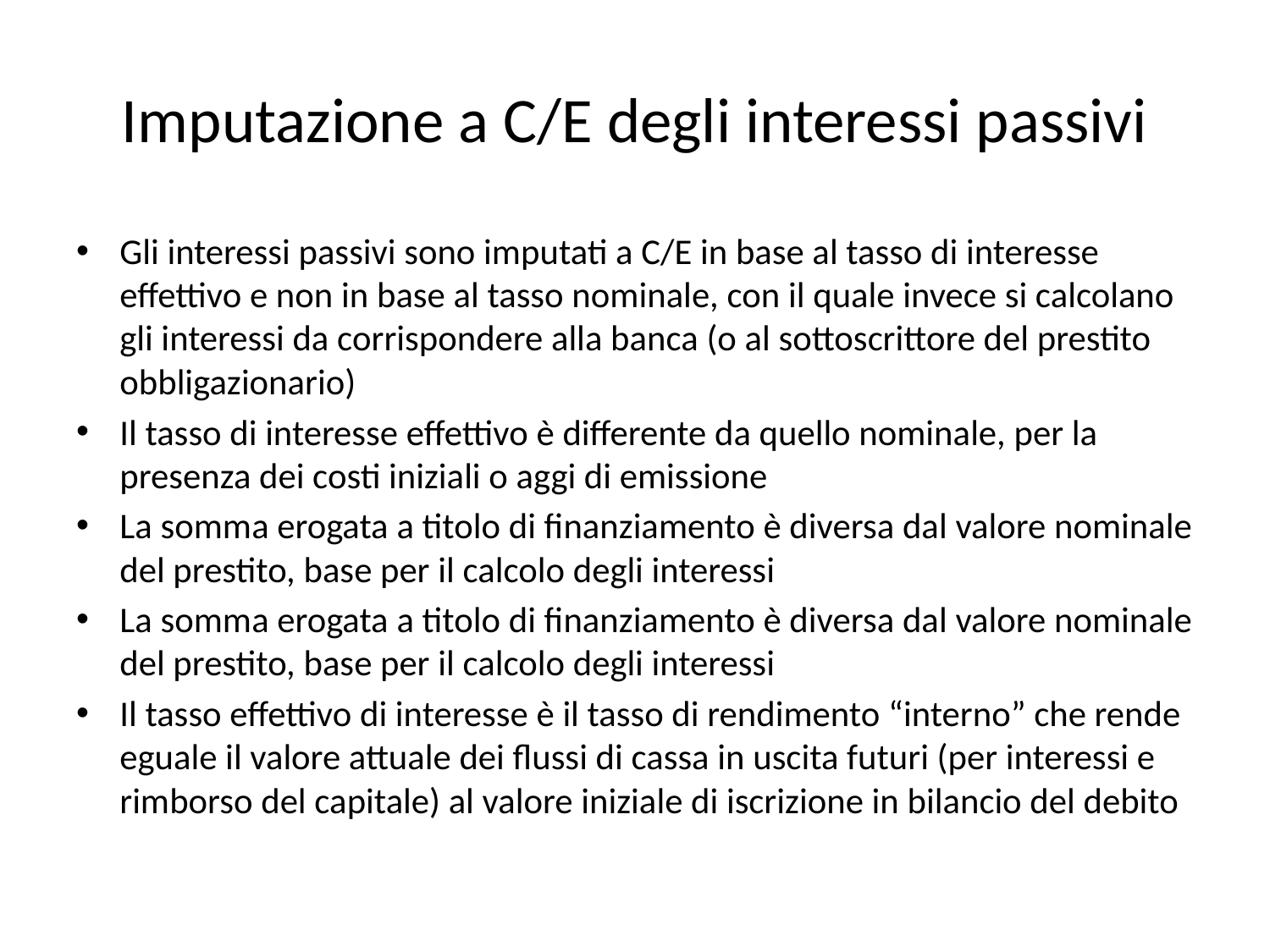

# Imputazione a C/E degli interessi passivi
Gli interessi passivi sono imputati a C/E in base al tasso di interesse effettivo e non in base al tasso nominale, con il quale invece si calcolano gli interessi da corrispondere alla banca (o al sottoscrittore del prestito obbligazionario)
Il tasso di interesse effettivo è differente da quello nominale, per la presenza dei costi iniziali o aggi di emissione
La somma erogata a titolo di finanziamento è diversa dal valore nominale del prestito, base per il calcolo degli interessi
La somma erogata a titolo di finanziamento è diversa dal valore nominale del prestito, base per il calcolo degli interessi
Il tasso effettivo di interesse è il tasso di rendimento “interno” che rende eguale il valore attuale dei flussi di cassa in uscita futuri (per interessi e rimborso del capitale) al valore iniziale di iscrizione in bilancio del debito